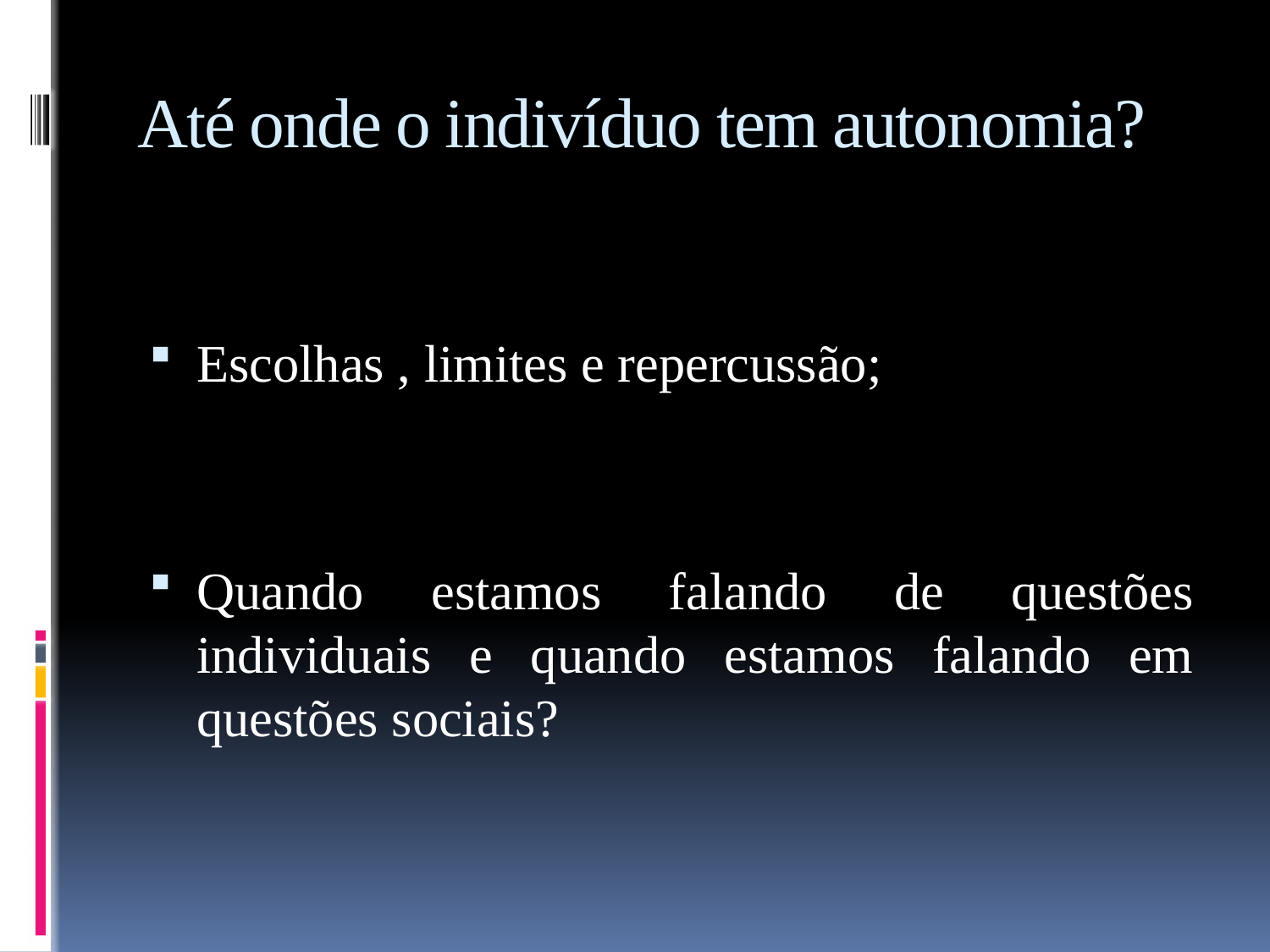

# Até onde o indivíduo tem autonomia?

Escolhas , limites e repercussão;

Quando estamos falando de questões individuais e quando estamos falando em questões sociais?